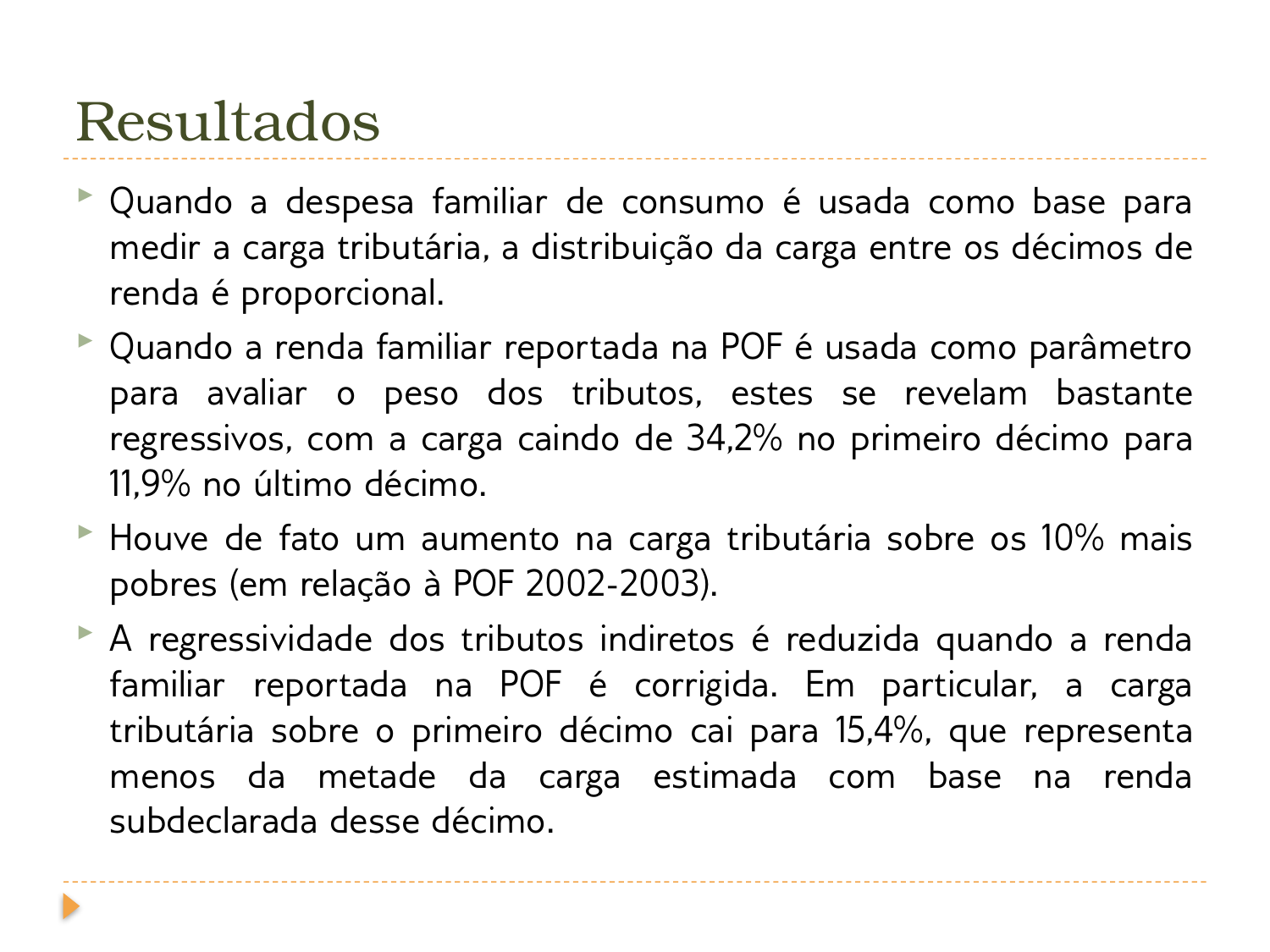

# Resultados
Quando a despesa familiar de consumo é usada como base para medir a carga tributária, a distribuição da carga entre os décimos de renda é proporcional.
Quando a renda familiar reportada na POF é usada como parâmetro para avaliar o peso dos tributos, estes se revelam bastante regressivos, com a carga caindo de 34,2% no primeiro décimo para 11,9% no último décimo.
Houve de fato um aumento na carga tributária sobre os 10% mais pobres (em relação à POF 2002-2003).
A regressividade dos tributos indiretos é reduzida quando a renda familiar reportada na POF é corrigida. Em particular, a carga tributária sobre o primeiro décimo cai para 15,4%, que representa menos da metade da carga estimada com base na renda subdeclarada desse décimo.